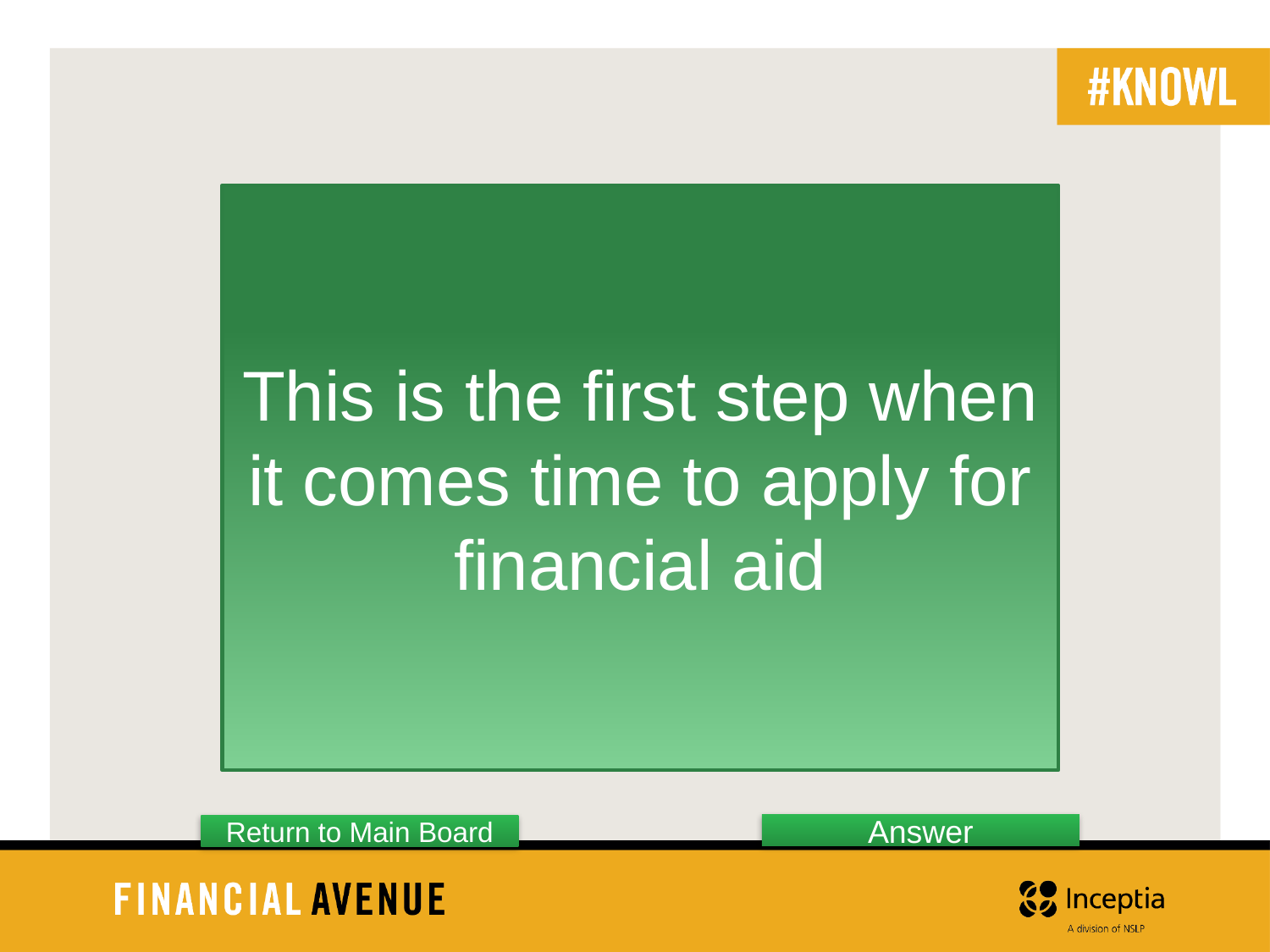

This is the first step when it comes time to apply for financial aid
Answer
Return to Main Board